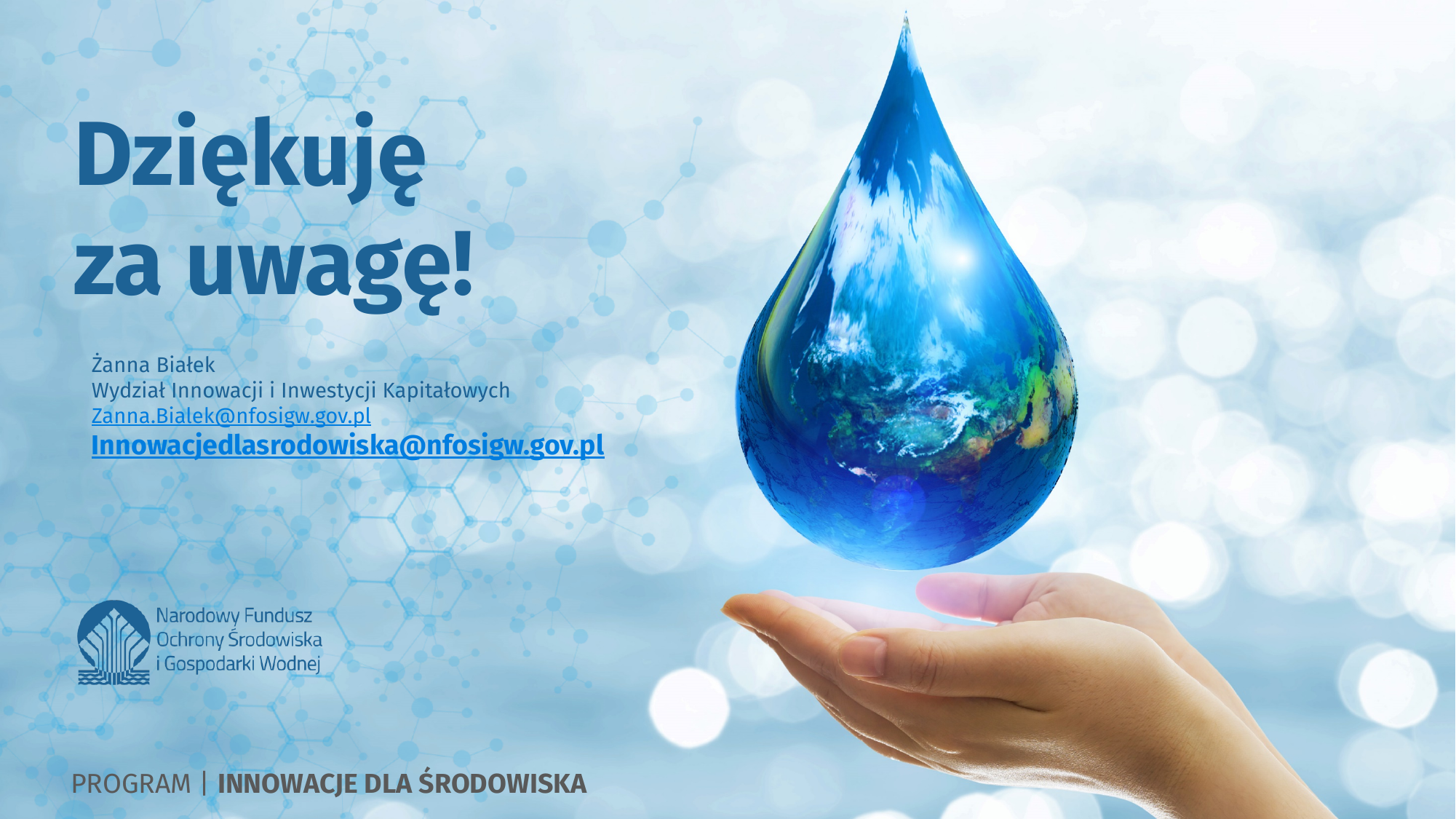

Żanna Białek
Wydział Innowacji i Inwestycji Kapitałowych
Zanna.Bialek@nfosigw.gov.pl
Innowacjedlasrodowiska@nfosigw.gov.pl

PROGRAM | INNOWACJE DLA ŚRODOWISKA